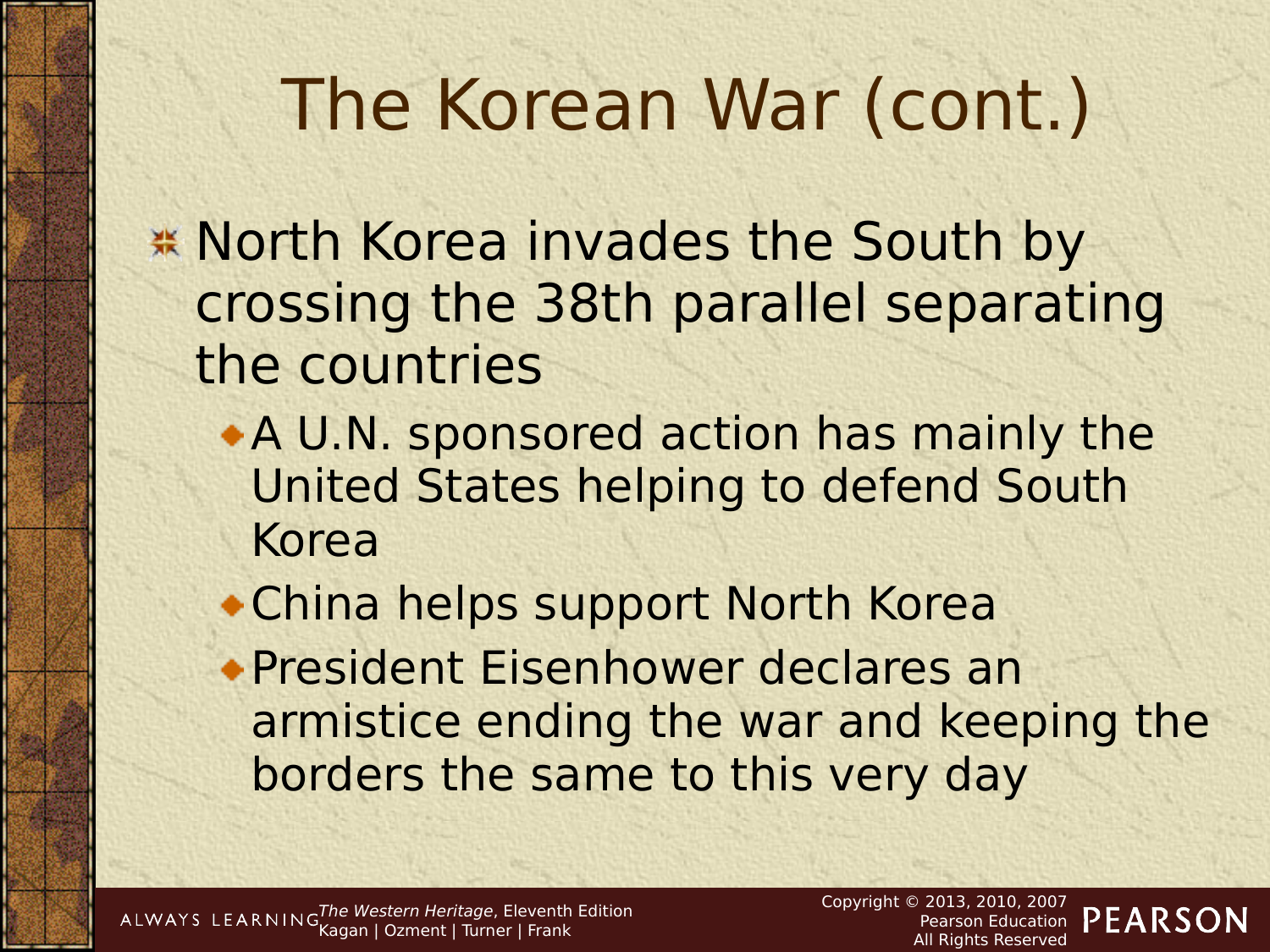

The Korean War (cont.)
North Korea invades the South by crossing the 38th parallel separating the countries
A U.N. sponsored action has mainly the United States helping to defend South Korea
China helps support North Korea
President Eisenhower declares an armistice ending the war and keeping the borders the same to this very day